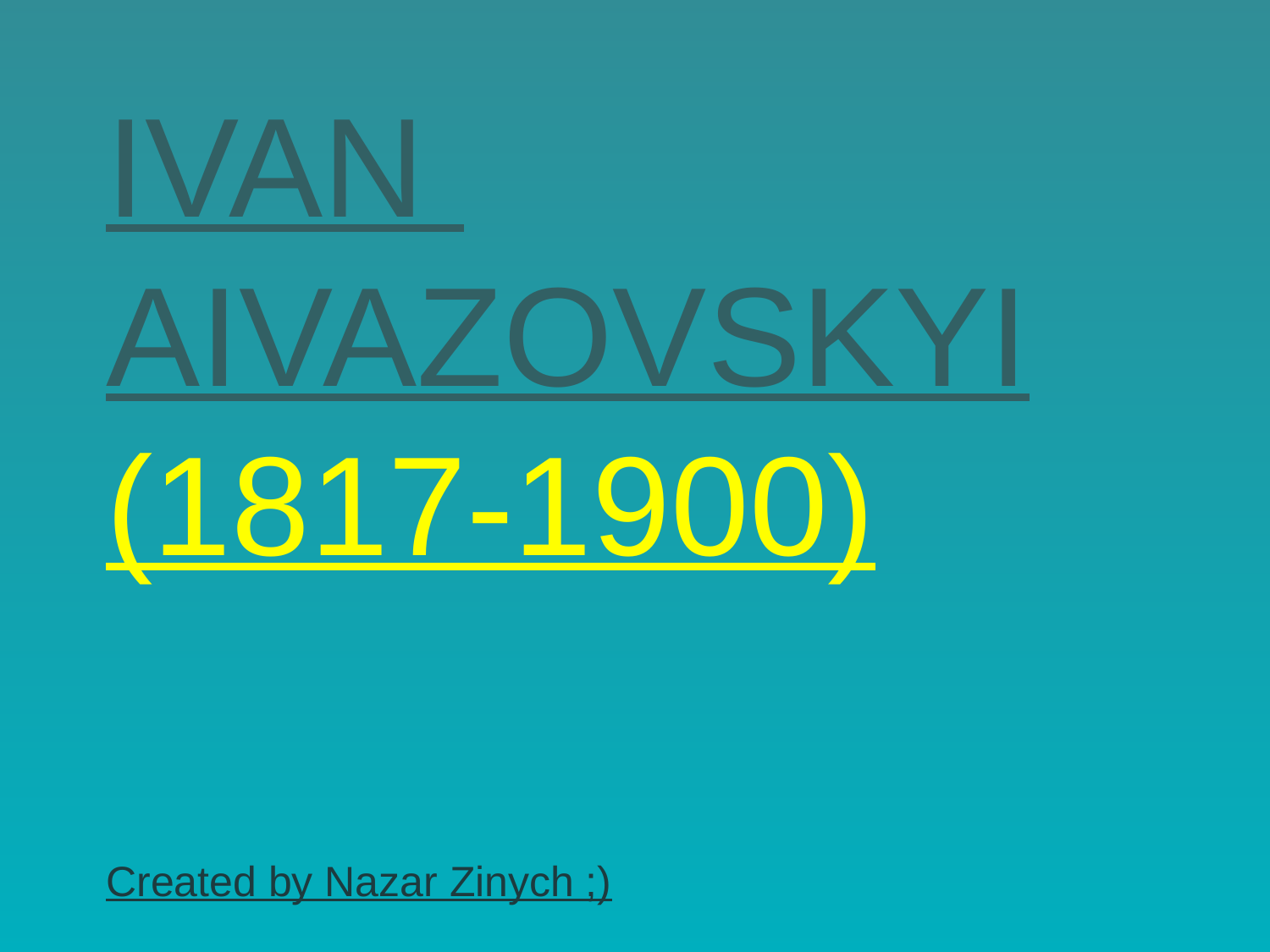

IVAN
AIVAZOVSKYI
(1817-1900)

Created by Nazar Zinych ;)